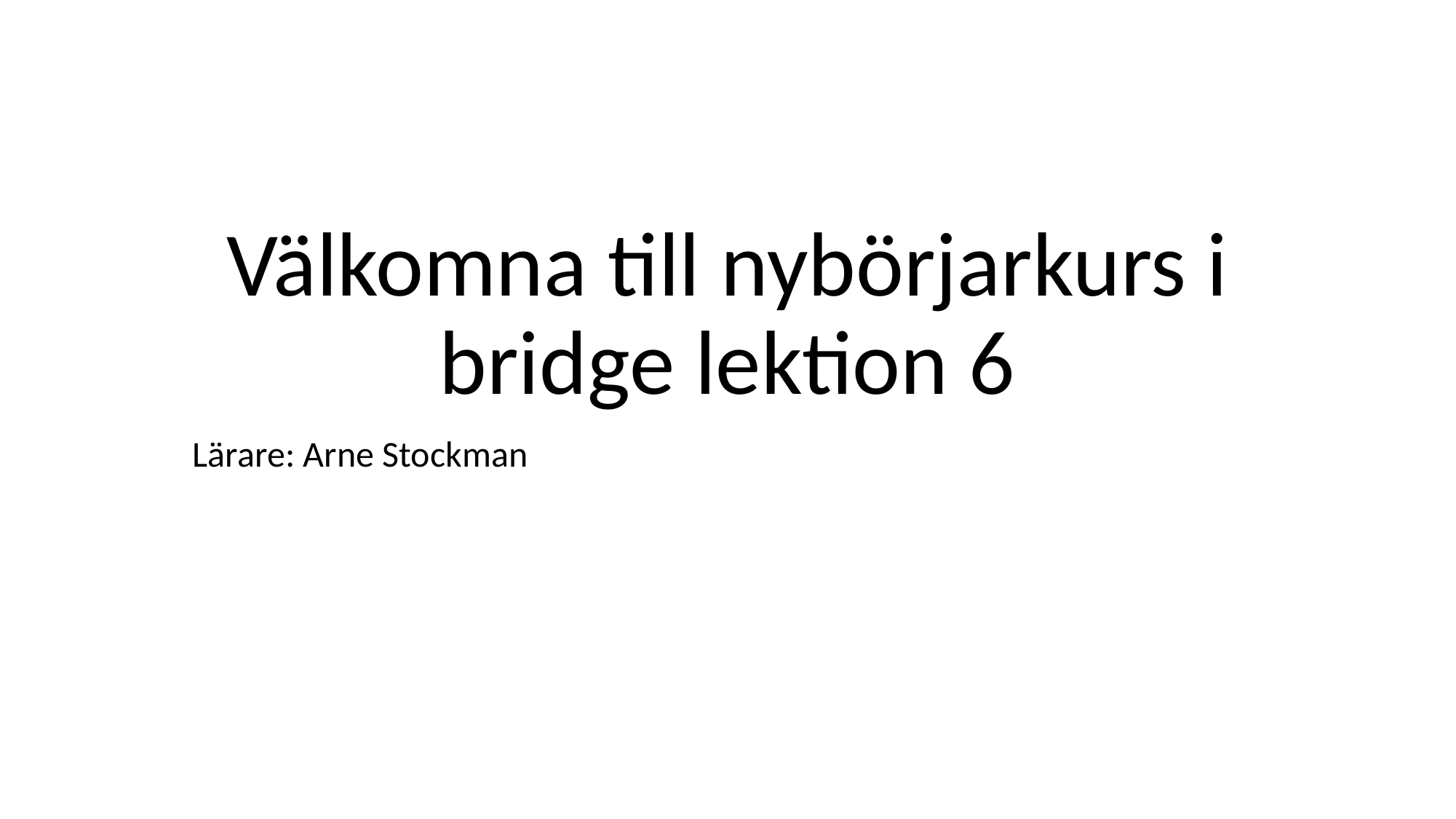

# Välkomna till nybörjarkurs i bridge lektion 6
Lärare: Arne Stockman